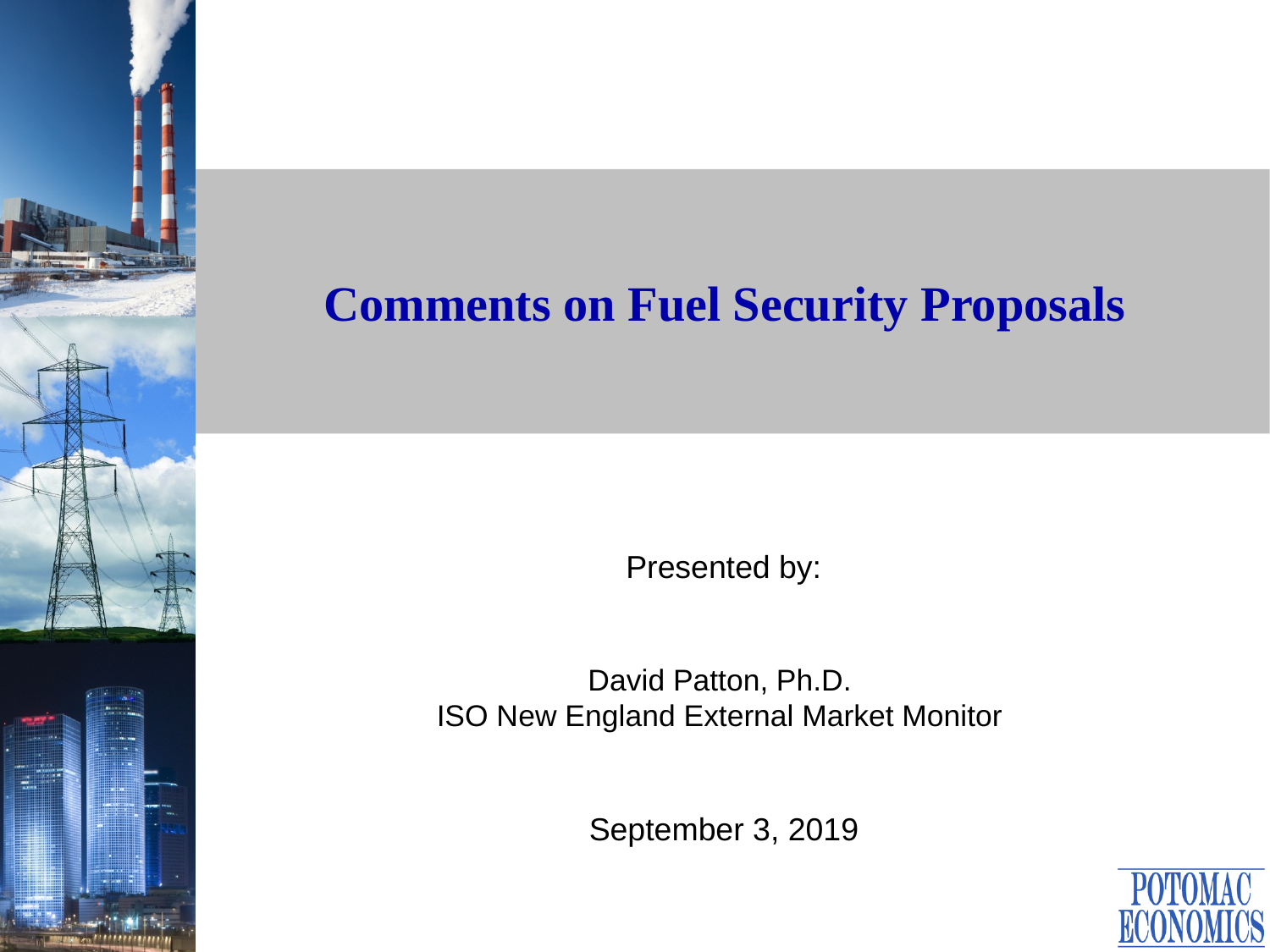

# Comments on Fuel Security Proposals

Presented by:

David Patton, Ph.D.
ISO New England External Market Monitor

September 3, 2019